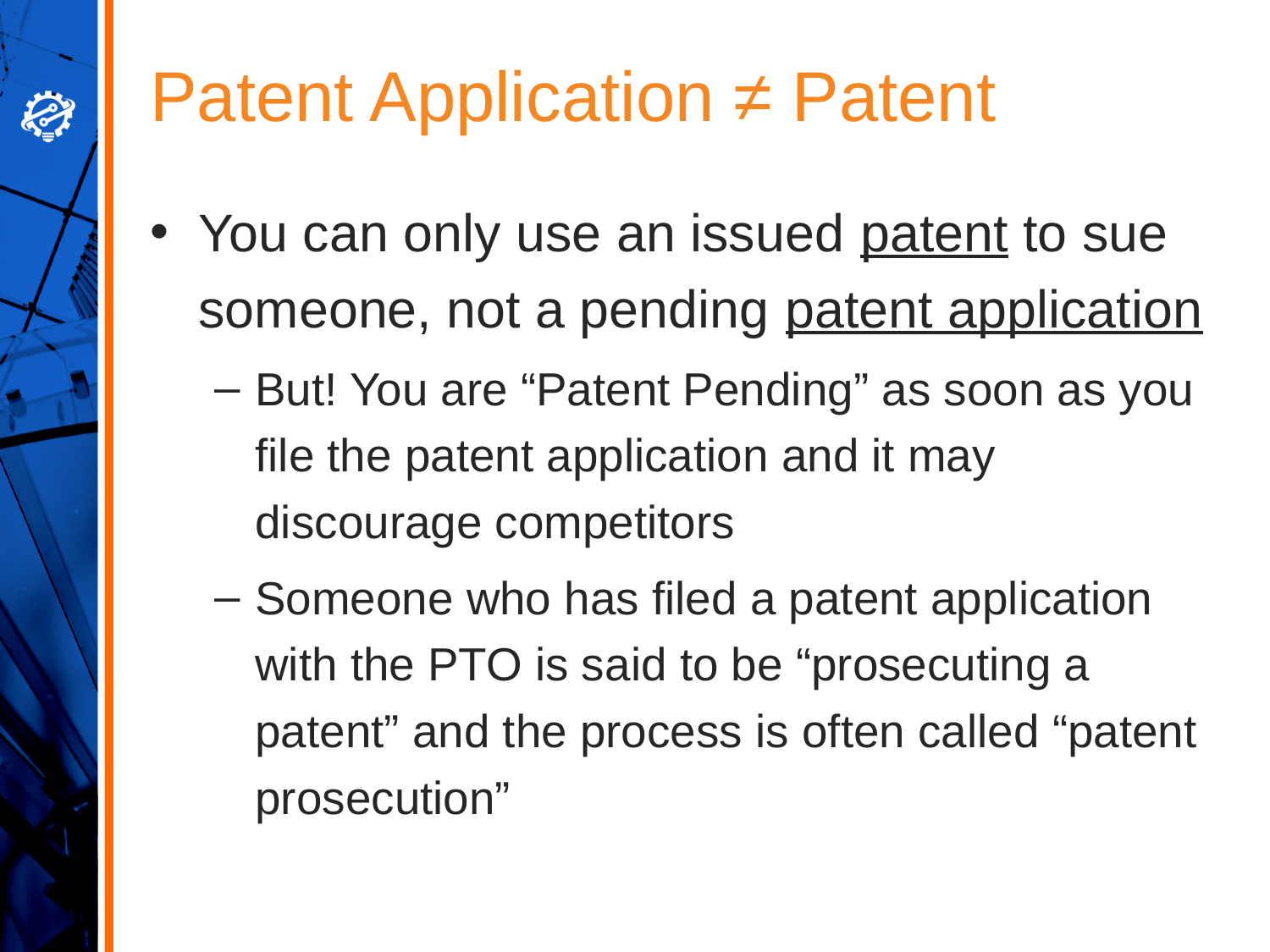

# Patent Application ≠ Patent
You can only use an issued patent to sue someone, not a pending patent application
But! You are “Patent Pending” as soon as you file the patent application and it may discourage competitors
Someone who has filed a patent application with the PTO is said to be “prosecuting a patent” and the process is often called “patent prosecution”